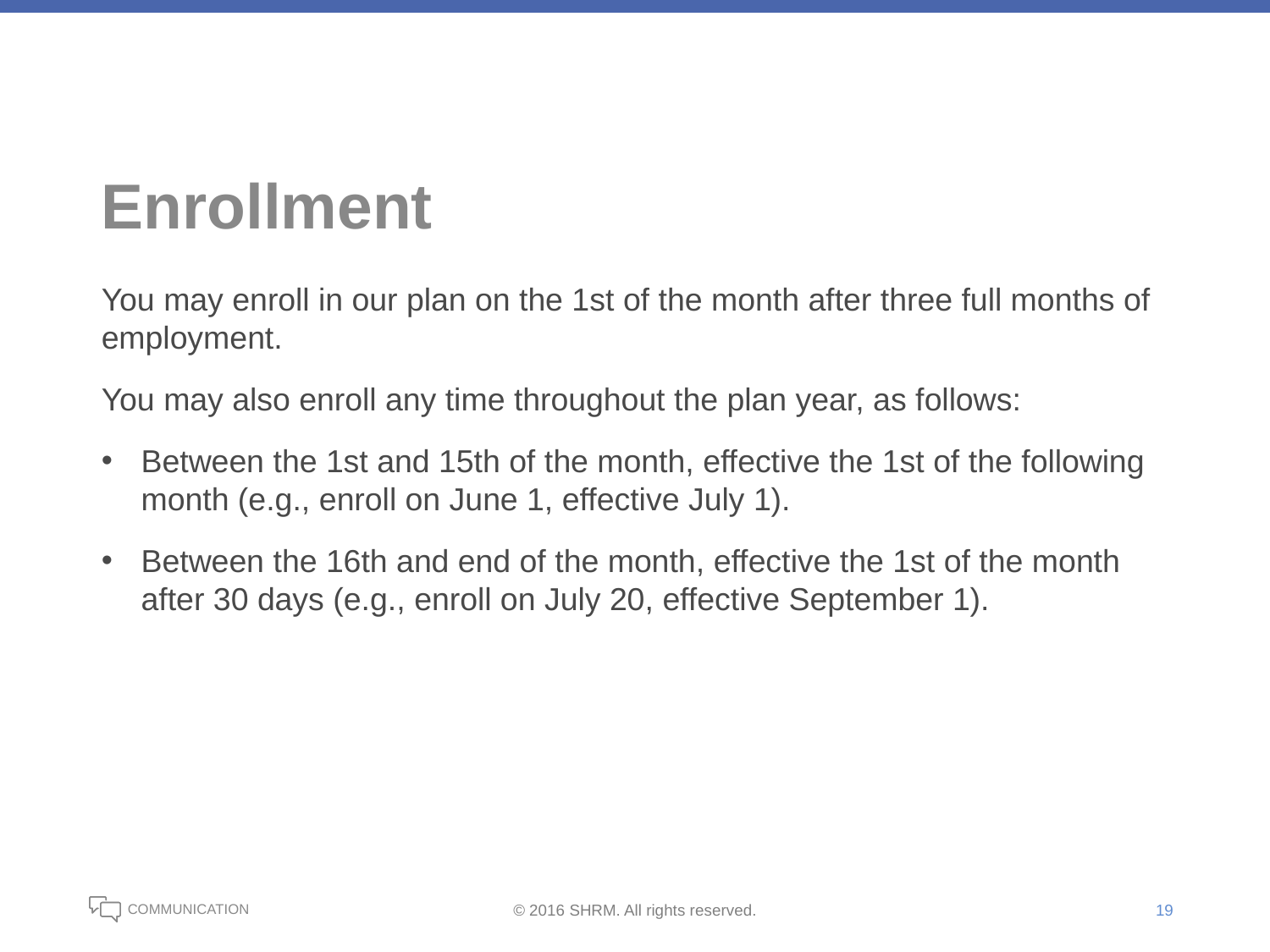

# Enrollment
You may enroll in our plan on the 1st of the month after three full months of employment.
You may also enroll any time throughout the plan year, as follows:
Between the 1st and 15th of the month, effective the 1st of the following month (e.g., enroll on June 1, effective July 1).
Between the 16th and end of the month, effective the 1st of the month after 30 days (e.g., enroll on July 20, effective September 1).

19